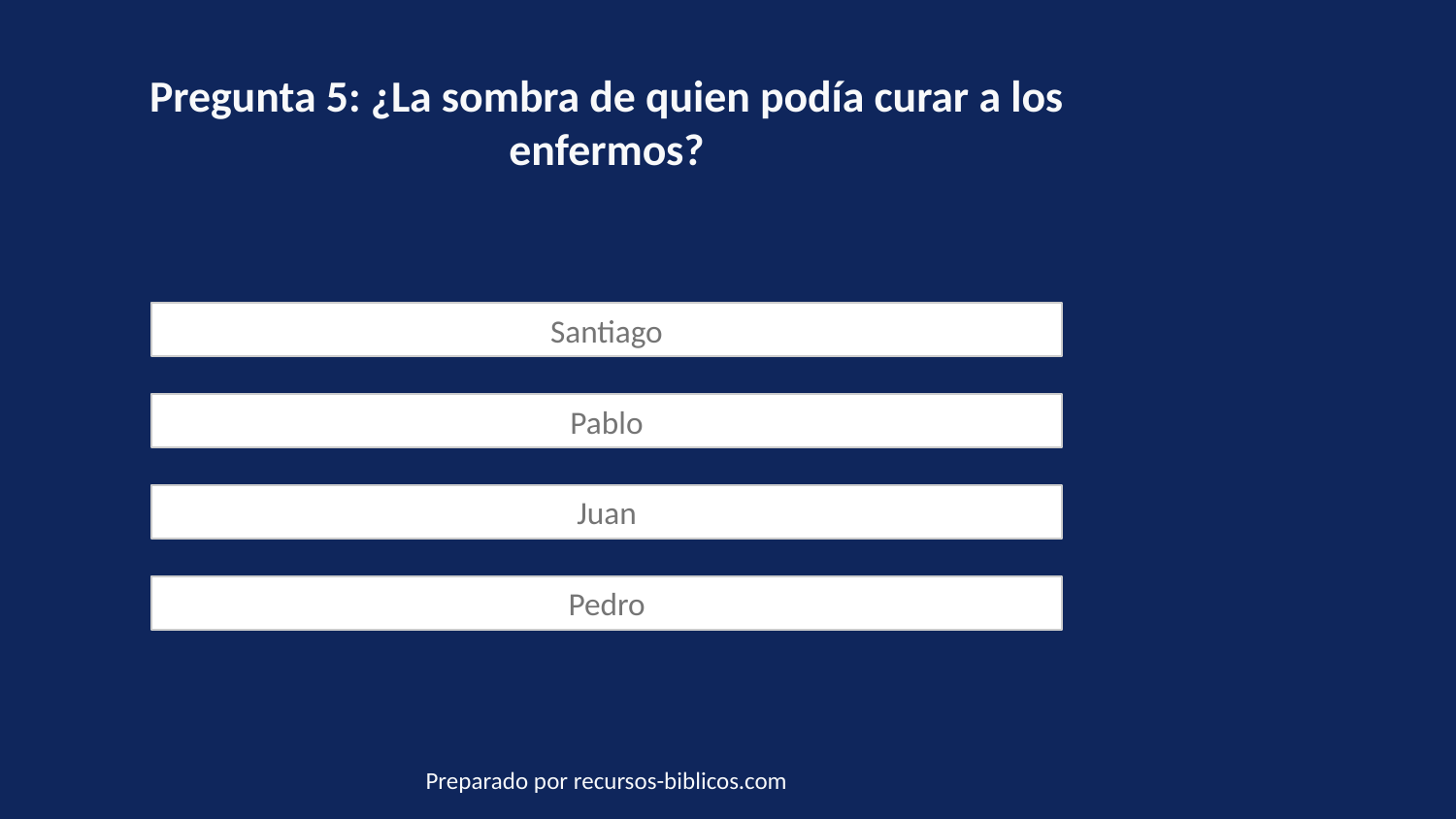

Pregunta 5: ¿La sombra de quien podía curar a los enfermos?
Santiago
Pablo
Juan
Pedro
Preparado por recursos-biblicos.com